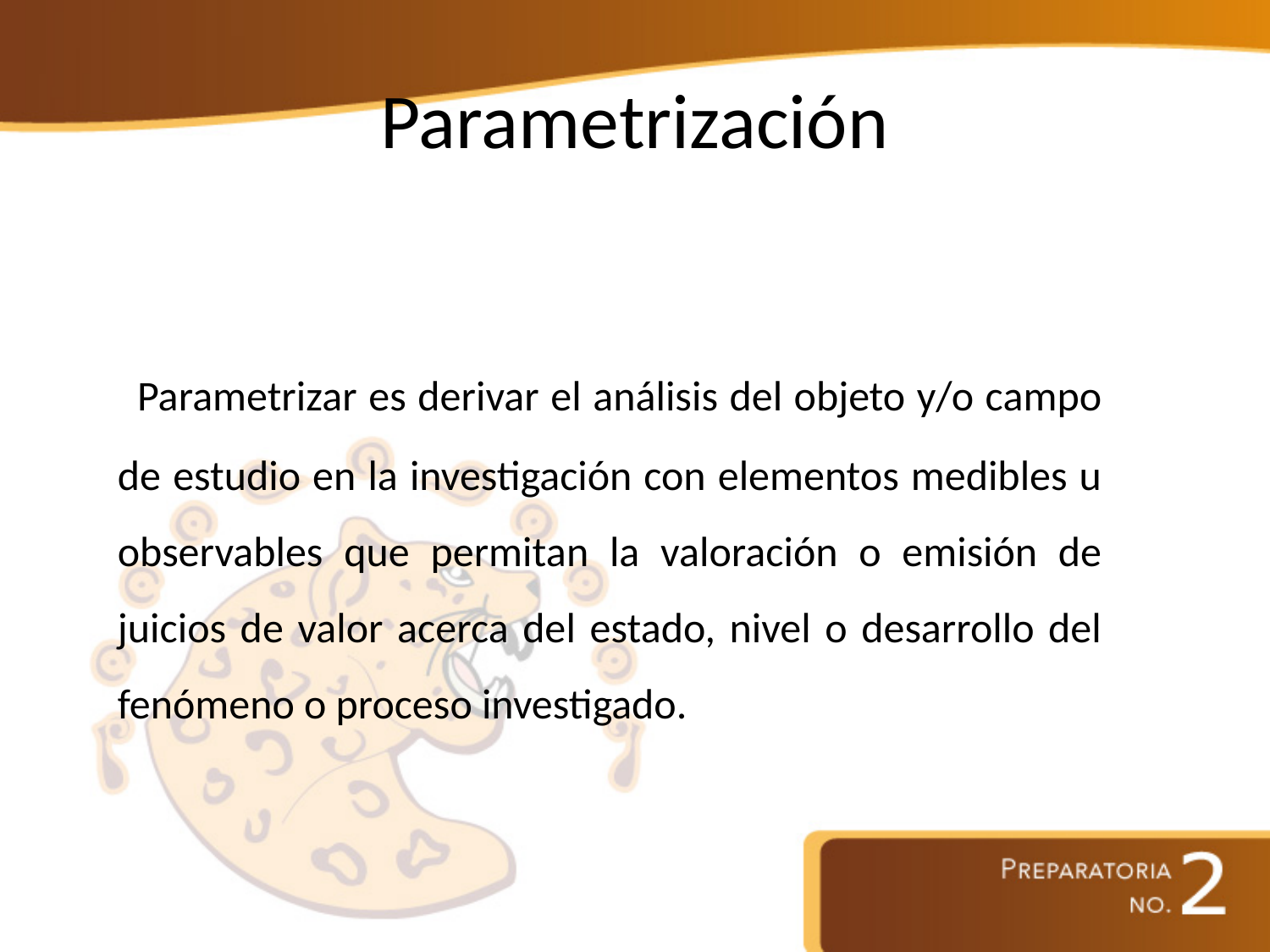

# Parametrización

 Parametrizar es derivar el análisis del objeto y/o campo de estudio en la investigación con elementos medibles u observables que permitan la valoración o emisión de juicios de valor acerca del estado, nivel o desarrollo del fenómeno o proceso investigado.